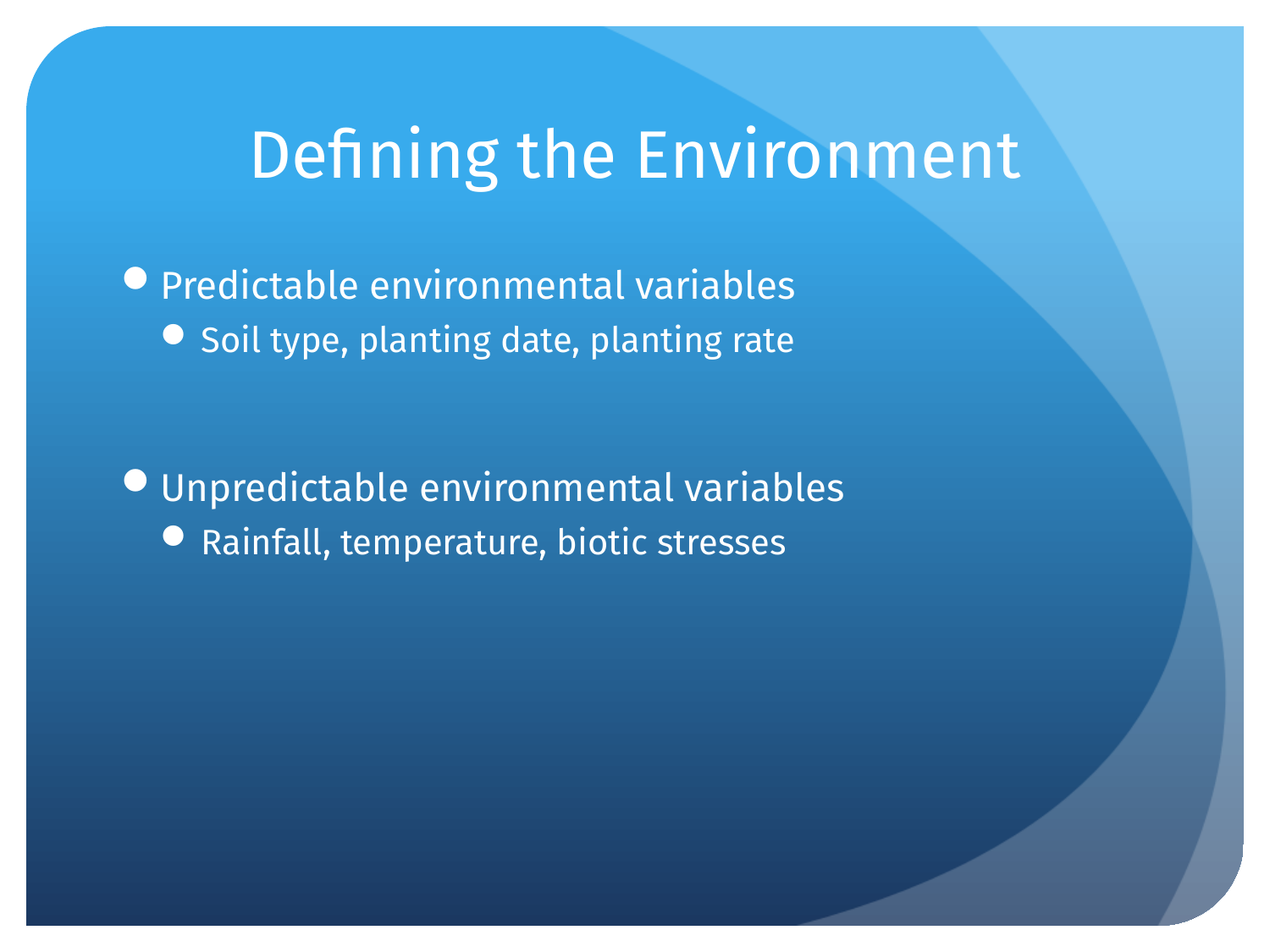

# Defining the Environment
Predictable environmental variables
Soil type, planting date, planting rate

Unpredictable environmental variables
Rainfall, temperature, biotic stresses